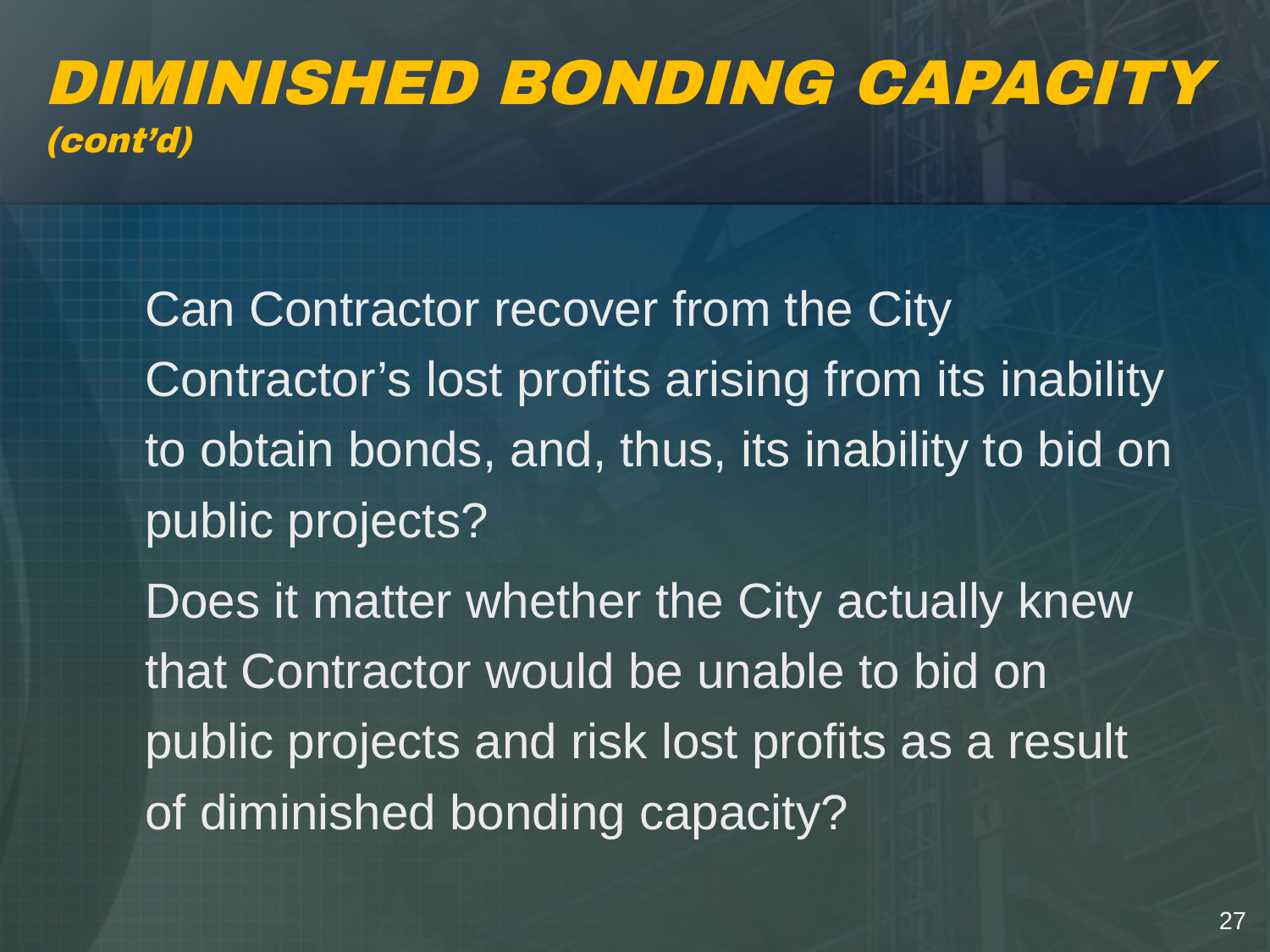

# DIMINISHED BONDING CAPACITY (cont’d)
	Can Contractor recover from the City Contractor’s lost profits arising from its inability to obtain bonds, and, thus, its inability to bid on public projects?
	Does it matter whether the City actually knew that Contractor would be unable to bid on public projects and risk lost profits as a result of diminished bonding capacity?